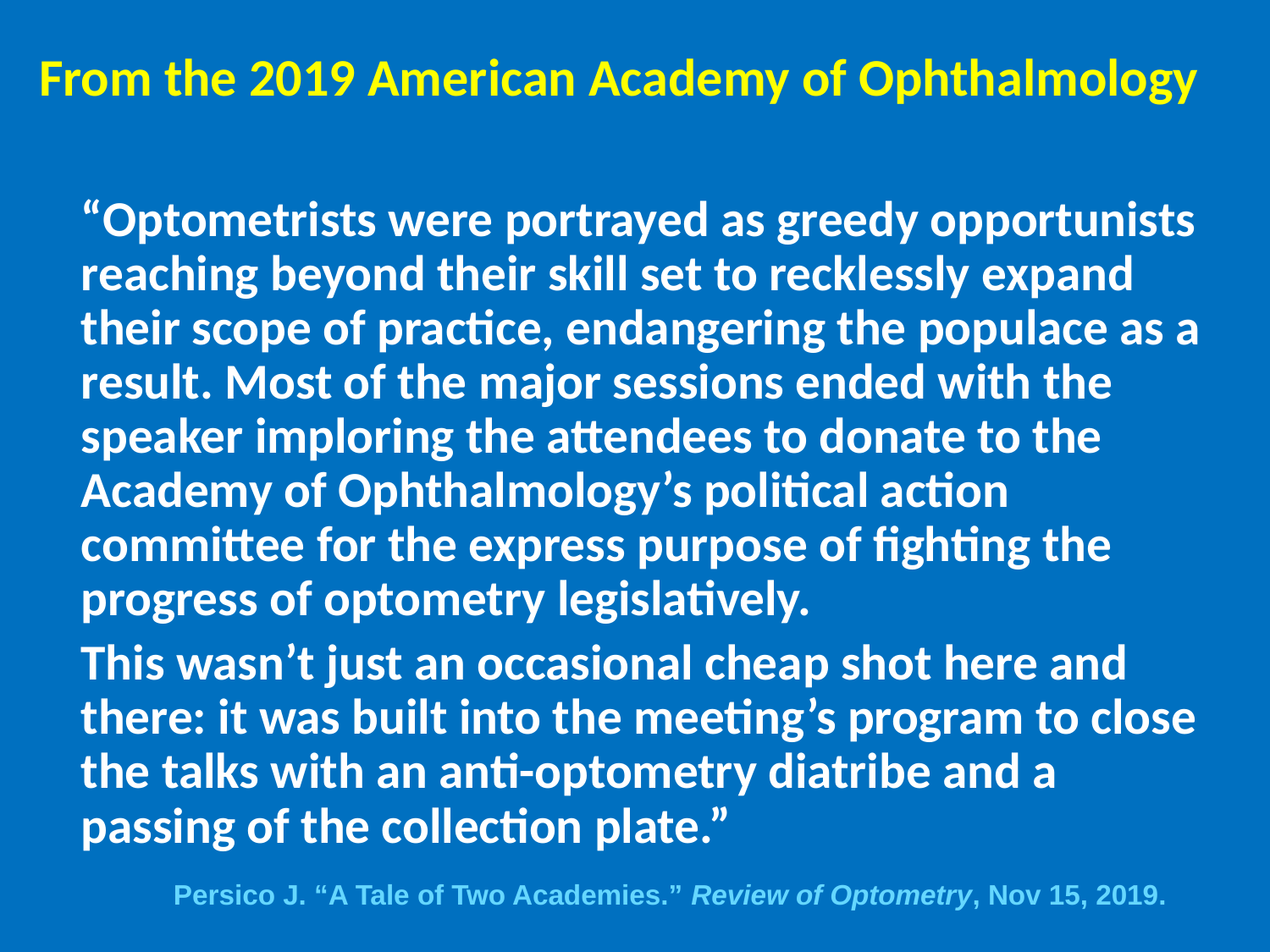

# From the 2019 American Academy of Ophthalmology
“Optometrists were portrayed as greedy opportunists reaching beyond their skill set to recklessly expand their scope of practice, endangering the populace as a result. Most of the major sessions ended with the speaker imploring the attendees to donate to the Academy of Ophthalmology’s political action committee for the express purpose of fighting the progress of optometry legislatively.
This wasn’t just an occasional cheap shot here and there: it was built into the meeting’s program to close the talks with an anti-optometry diatribe and a passing of the collection plate.”
Persico J. “A Tale of Two Academies.” Review of Optometry, Nov 15, 2019.